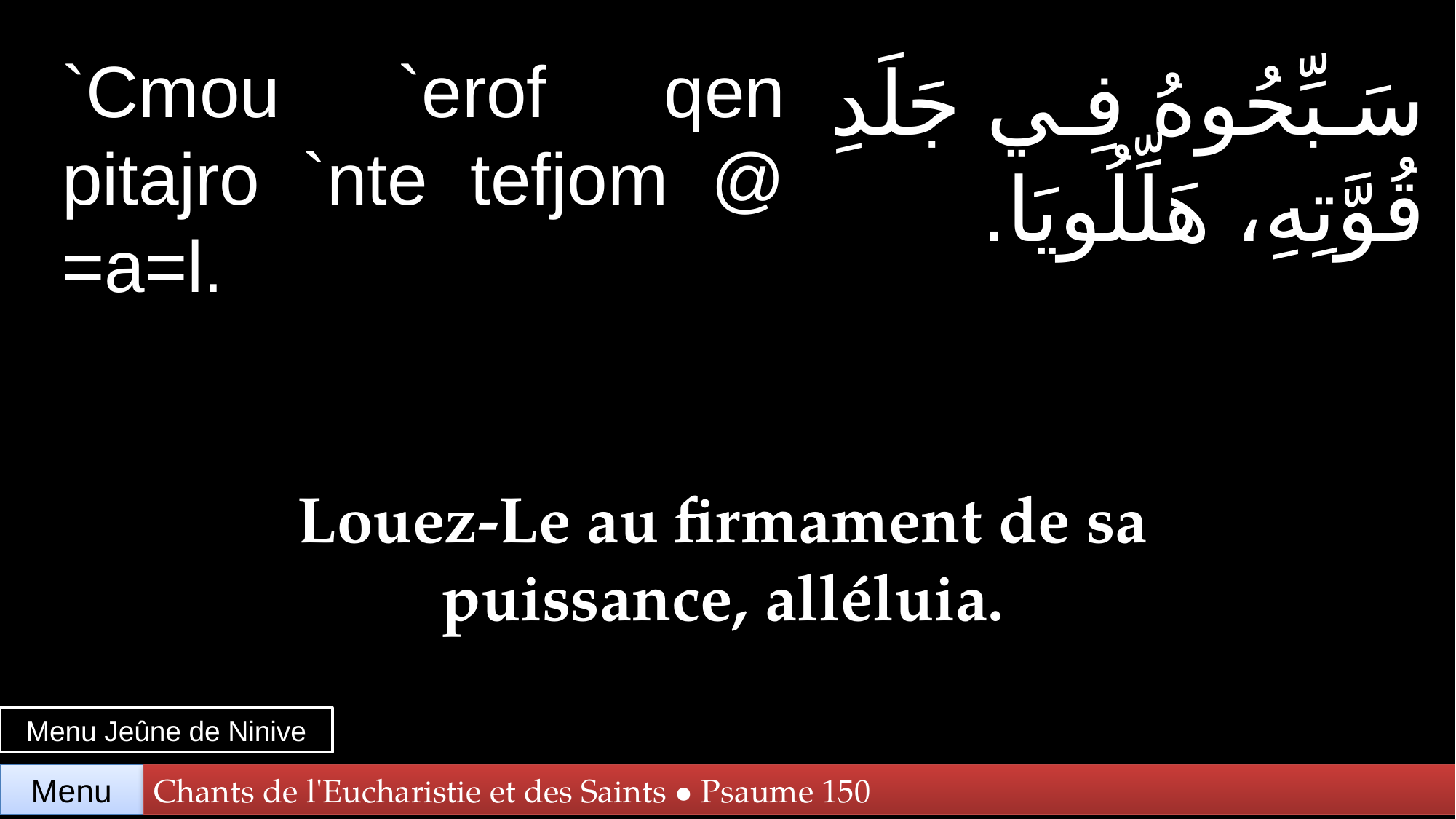

`Cmou `erof qen pitajro `nte tefjom @ =a=l.
سَبِّحُوهُ فِي جَلَدِ قُوَّتِهِ، هَلِّلُويَا.
Louez-Le au firmament de sa puissance, alléluia.
Menu Jeûne de Ninive
Chants de l'Eucharistie et des Saints • Psaume 150
Menu